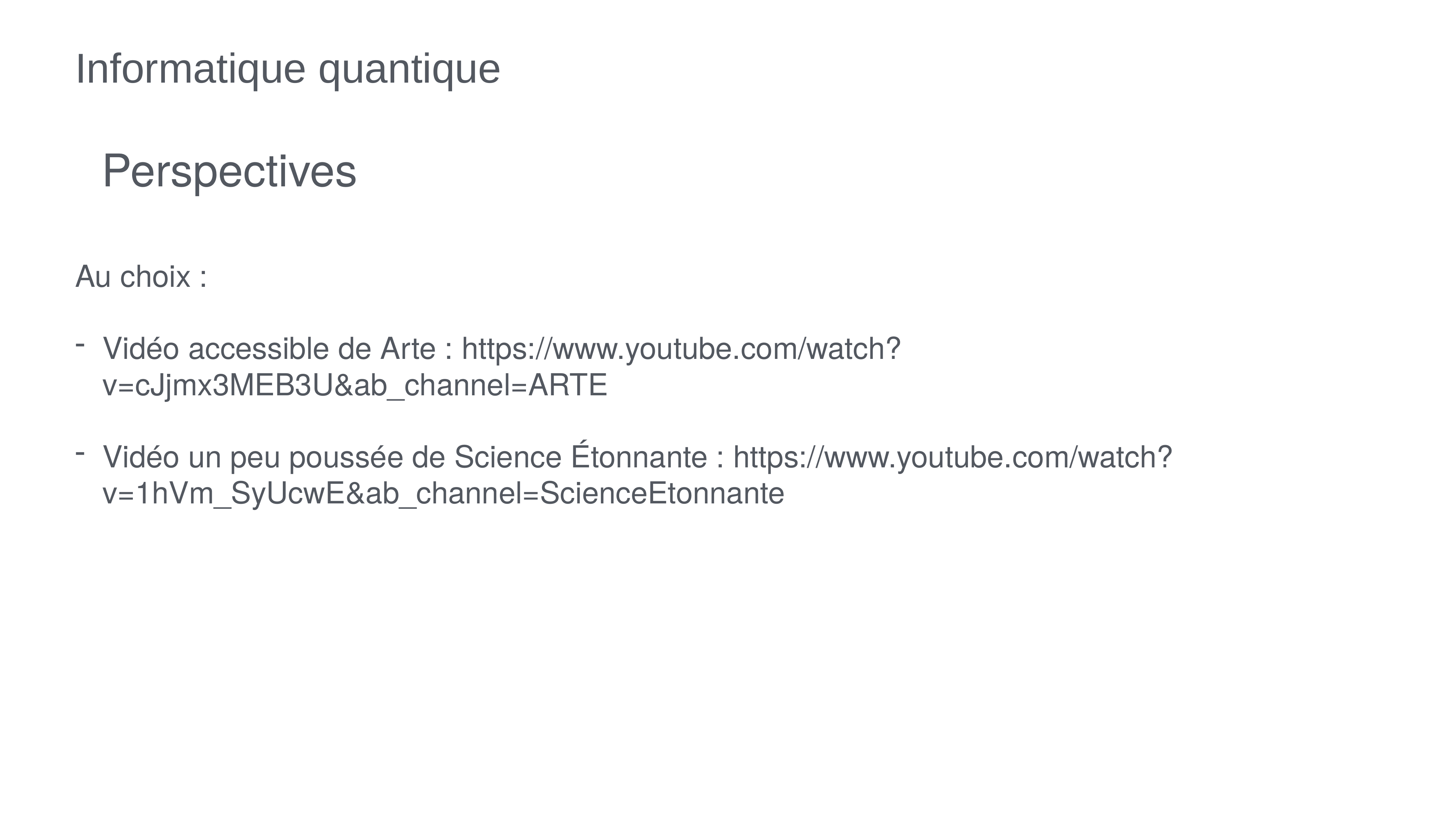

# Informatique quantique
Perspectives
Au choix :
Vidéo accessible de Arte : https://www.youtube.com/watch?v=cJjmx3MEB3U&ab_channel=ARTE
Vidéo un peu poussée de Science Étonnante : https://www.youtube.com/watch?v=1hVm_SyUcwE&ab_channel=ScienceEtonnante